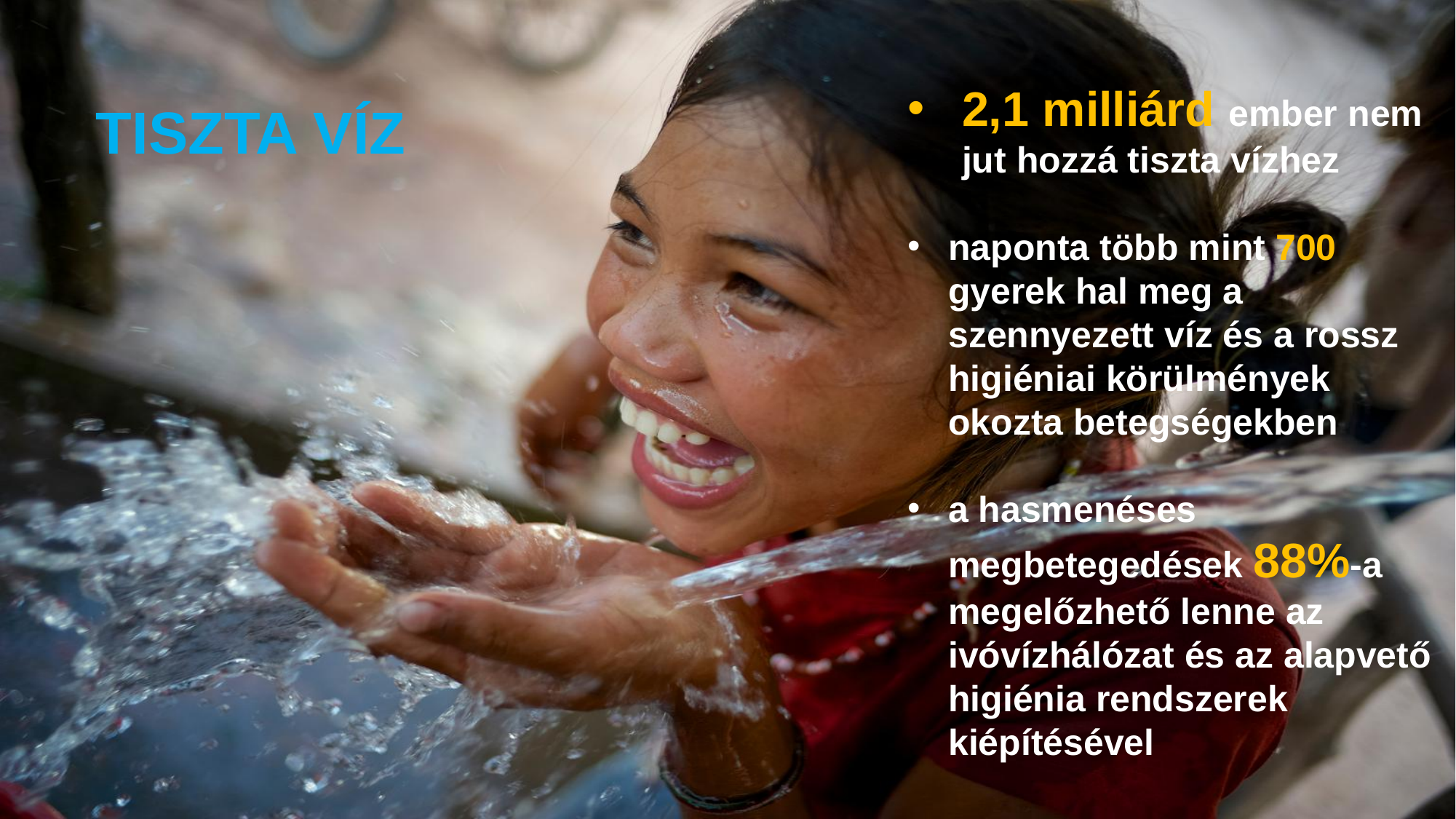

2,1 milliárd ember nem jut hozzá tiszta vízhez

naponta több mint 700 gyerek hal meg a szennyezett víz és a rossz higiéniai körülmények okozta betegségekben

a hasmenéses megbetegedések 88%-a megelőzhető lenne az ivóvízhálózat és az alapvető higiénia rendszerek kiépítésével

# TISZTA VÍZ